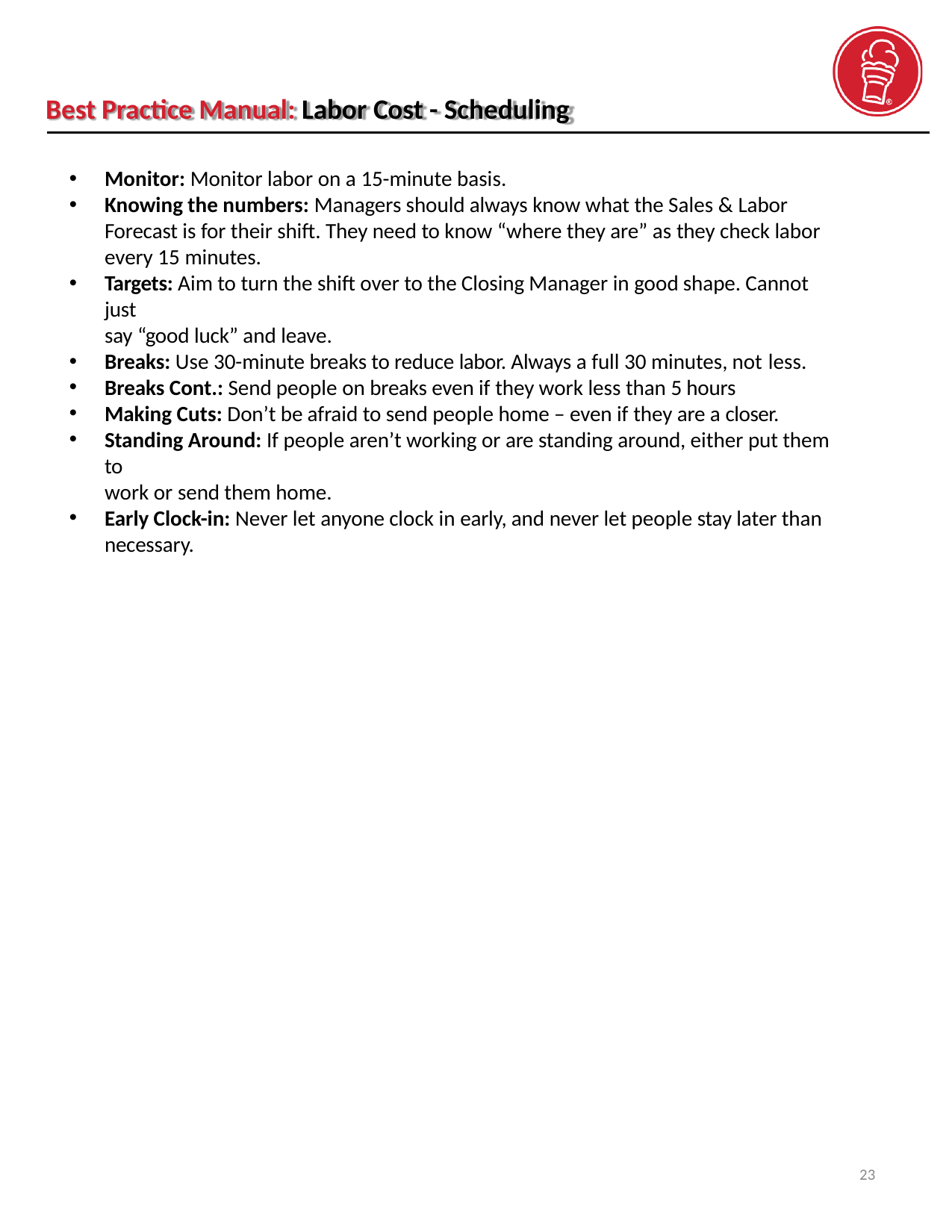

Best Practice Manual: Labor Cost - Scheduling

Monitor: Monitor labor on a 15-minute basis.
Knowing the numbers: Managers should always know what the Sales & Labor  Forecast is for their shift. They need to know “where they are” as they check labor  every 15 minutes.
Targets: Aim to turn the shift over to the Closing Manager in good shape. Cannot just
say “good luck” and leave.
Breaks: Use 30-minute breaks to reduce labor. Always a full 30 minutes, not less.
Breaks Cont.: Send people on breaks even if they work less than 5 hours
Making Cuts: Don’t be afraid to send people home – even if they are a closer.
Standing Around: If people aren’t working or are standing around, either put them to
work or send them home.
Early Clock-in: Never let anyone clock in early, and never let people stay later than  necessary.

23